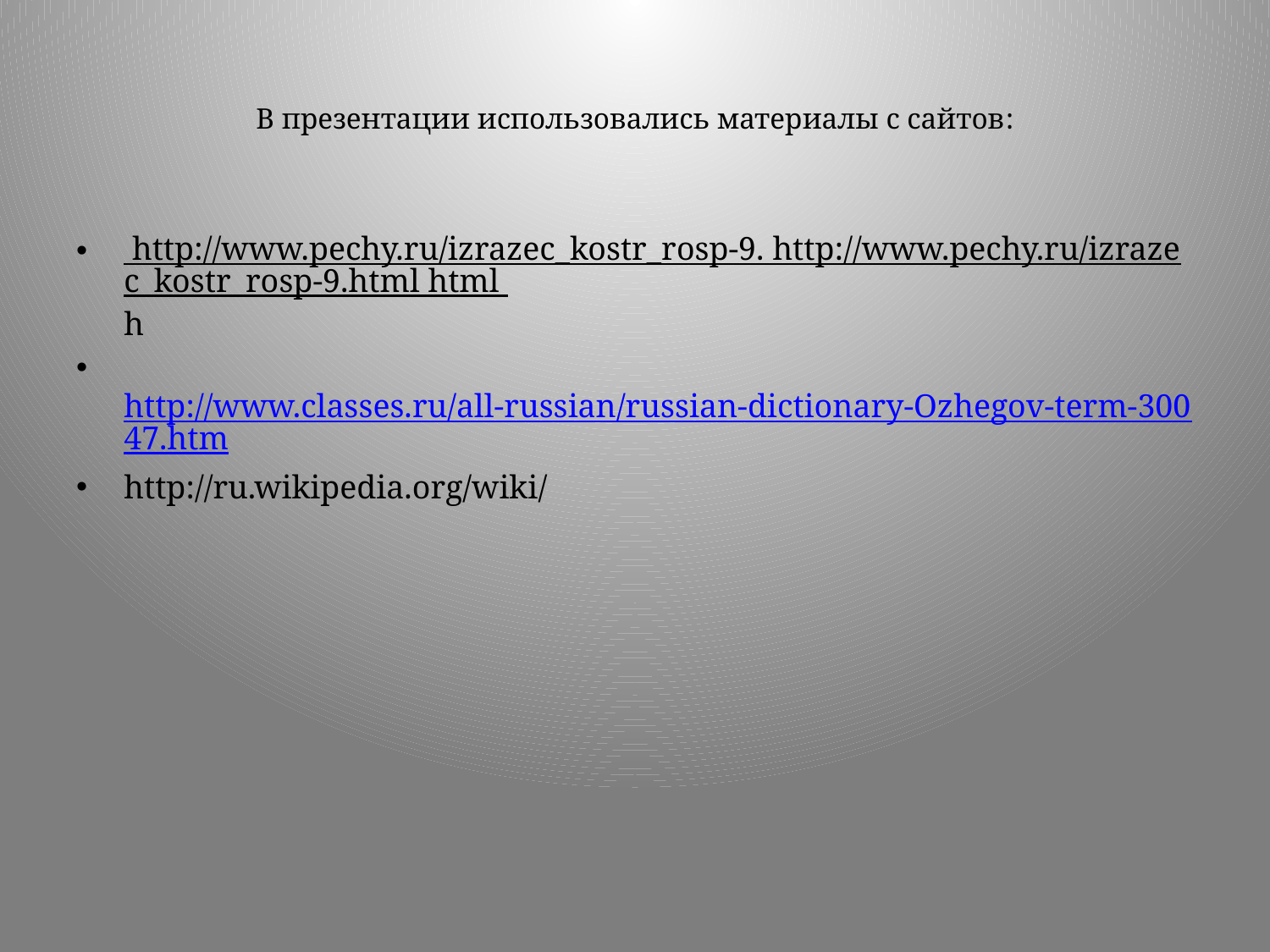

# В презентации использовались материалы с сайтов:
 http://www.pechy.ru/izrazec_kostr_rosp-9. http://www.pechy.ru/izrazec_kostr_rosp-9.html html h
 http://www.classes.ru/all-russian/russian-dictionary-Ozhegov-term-30047.htm
http://ru.wikipedia.org/wiki/